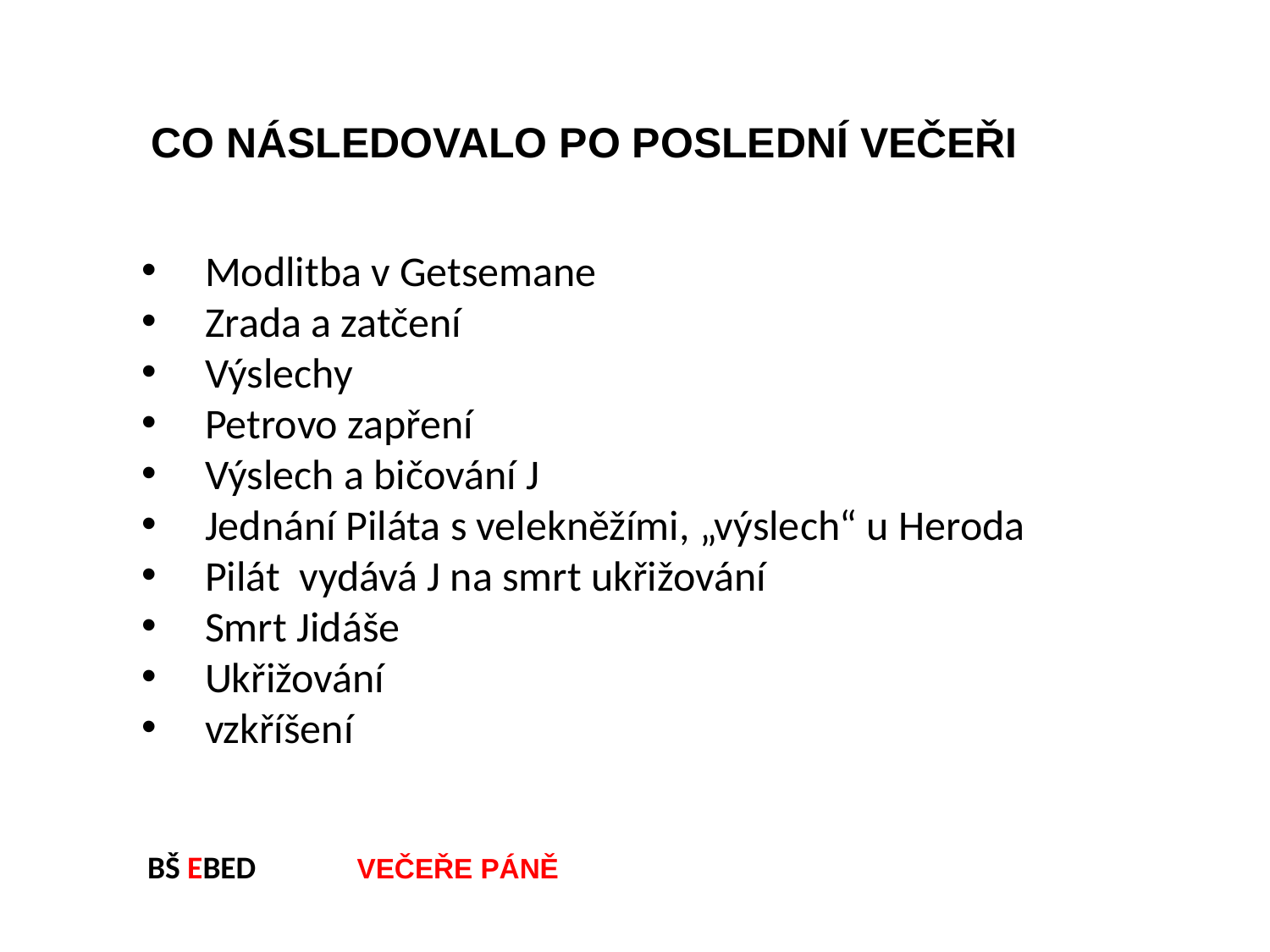

CO NÁSLEDOVALO PO POSLEDNÍ VEČEŘI
Modlitba v Getsemane
Zrada a zatčení
Výslechy
Petrovo zapření
Výslech a bičování J
Jednání Piláta s velekněžími, „výslech“ u Heroda
Pilát  vydává J na smrt ukřižování
Smrt Jidáše
Ukřižování
vzkříšení
BŠ EBED              VEČEŘE PÁNĚ